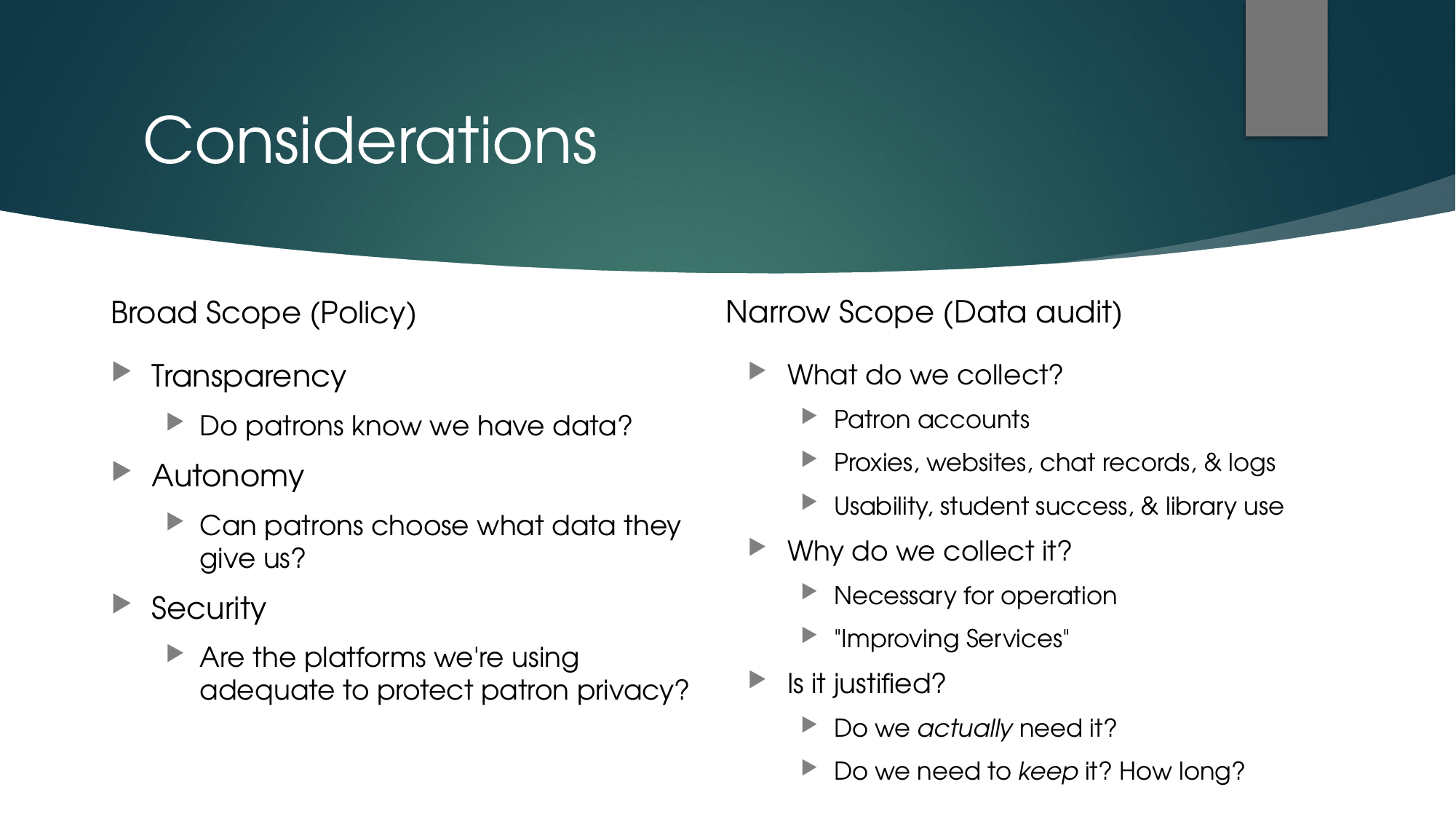

# Considerations

Broad Scope (Policy)
Narrow Scope (Data audit)
Transparency
Do patrons know we have data?
Autonomy
Can patrons choose what data they give us?
Security
Are the platforms we're using adequate to protect patron privacy?
What do we collect?
Patron accounts
Proxies, websites, chat records, & logs
Usability, student success, & library use
Why do we collect it?
Necessary for operation
"Improving Services"
Is it justified?
Do we actually need it?
Do we need to keep it? How long?